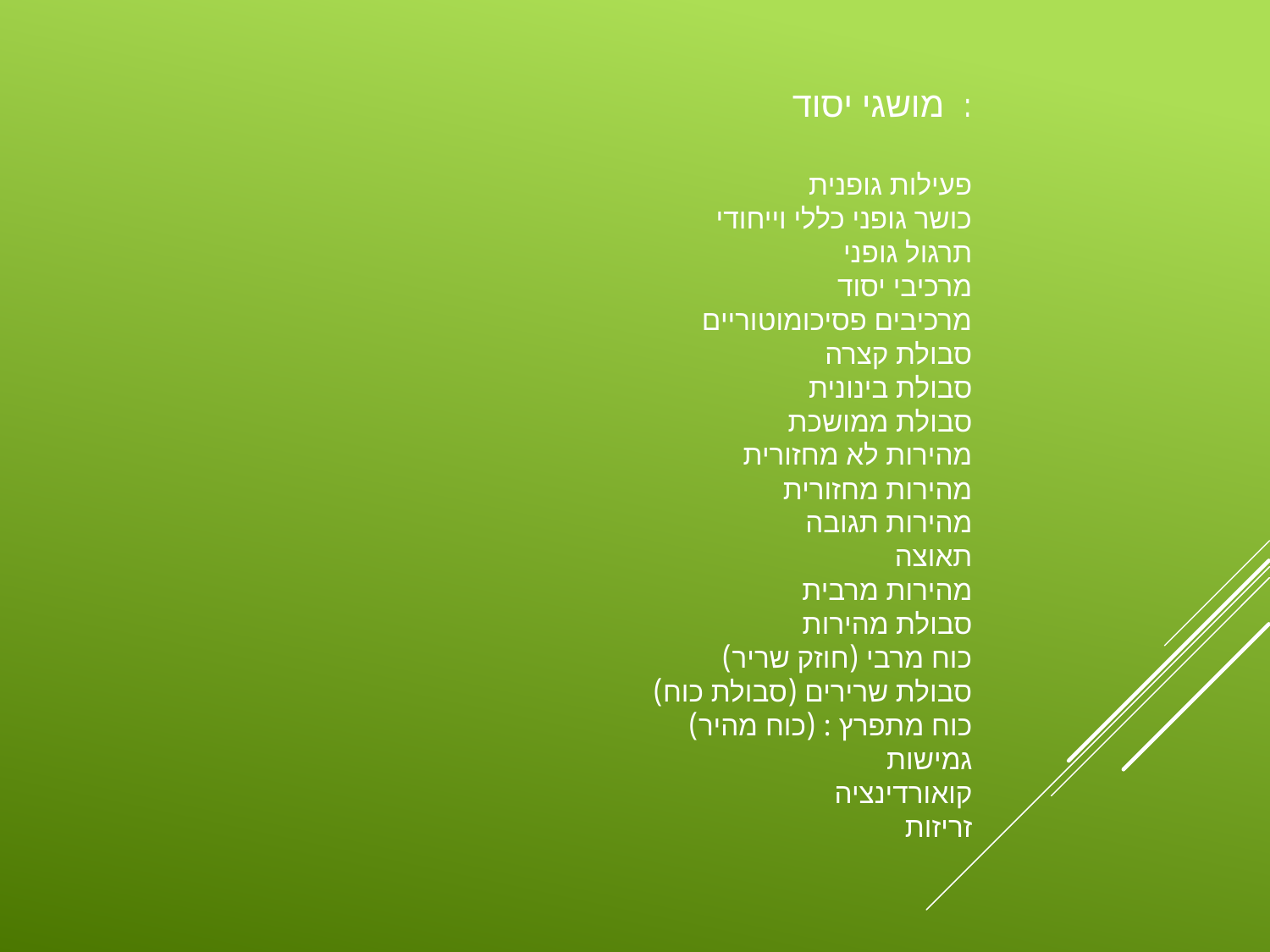

מושגי יסוד  :

פעילות גופנית
כושר גופני כללי וייחודי
תרגול גופני
מרכיבי יסוד
מרכיבים פסיכומוטוריים
סבולת קצרה
סבולת בינונית
סבולת ממושכת
מהירות לא מחזורית
מהירות מחזורית
מהירות תגובה
תאוצה
מהירות מרבית
סבולת מהירות
כוח מרבי (חוזק שריר)
סבולת שרירים (סבולת כוח)
כוח מתפרץ : (כוח מהיר)
גמישות
קואורדינציה
זריזות